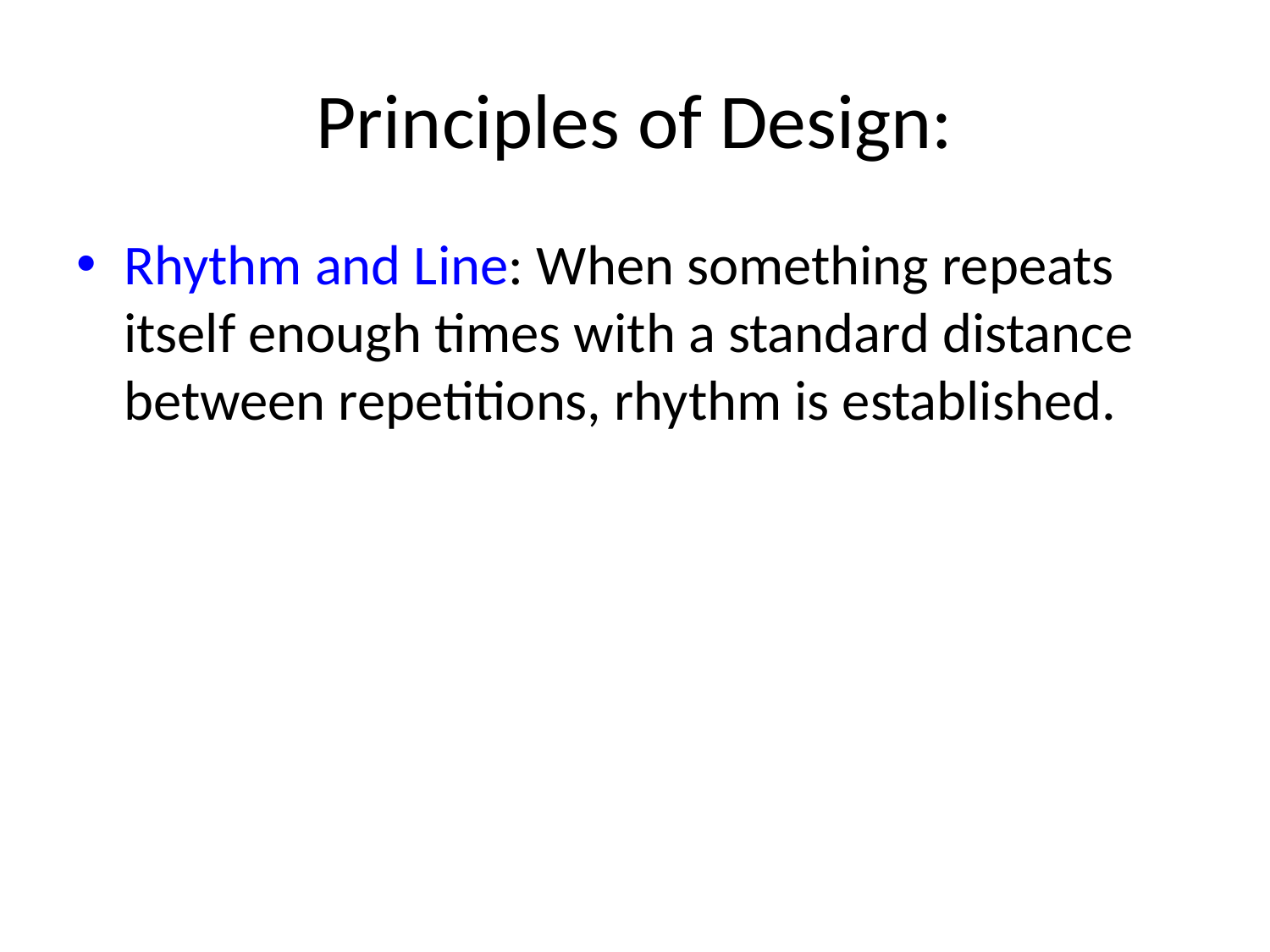

# Principles of Design:
Rhythm and Line: When something repeats itself enough times with a standard distance between repetitions, rhythm is established.